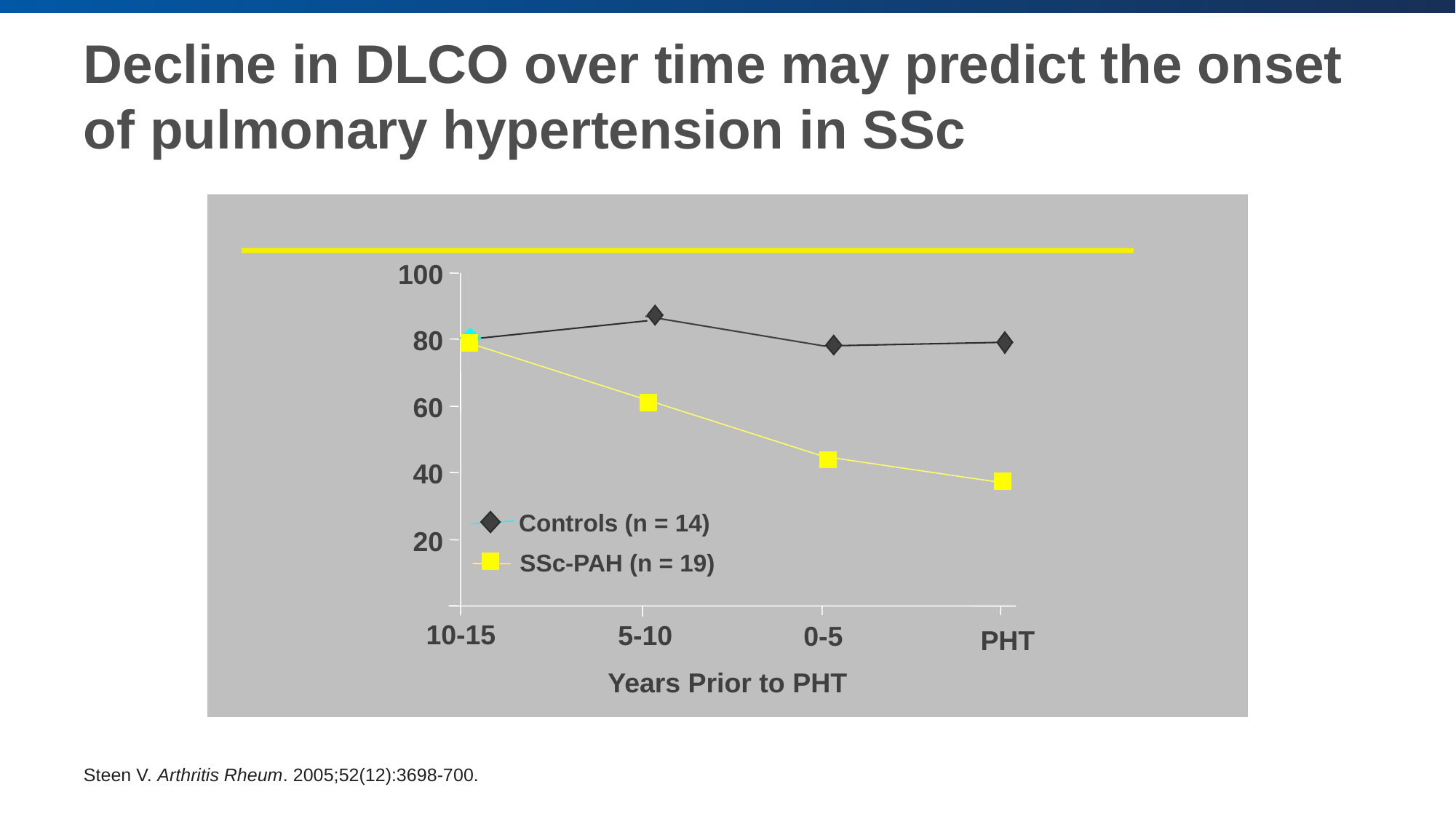

# Decline in DLCO over time may predict the onset of pulmonary hypertension in SSc

100

80

60

40

Controls (n = 14)

20

     SSc-PAH (n = 19)

10-15
5-10
0-5
PHT
Years Prior to PHT
Steen V. Arthritis Rheum. 2005;52(12):3698-700.